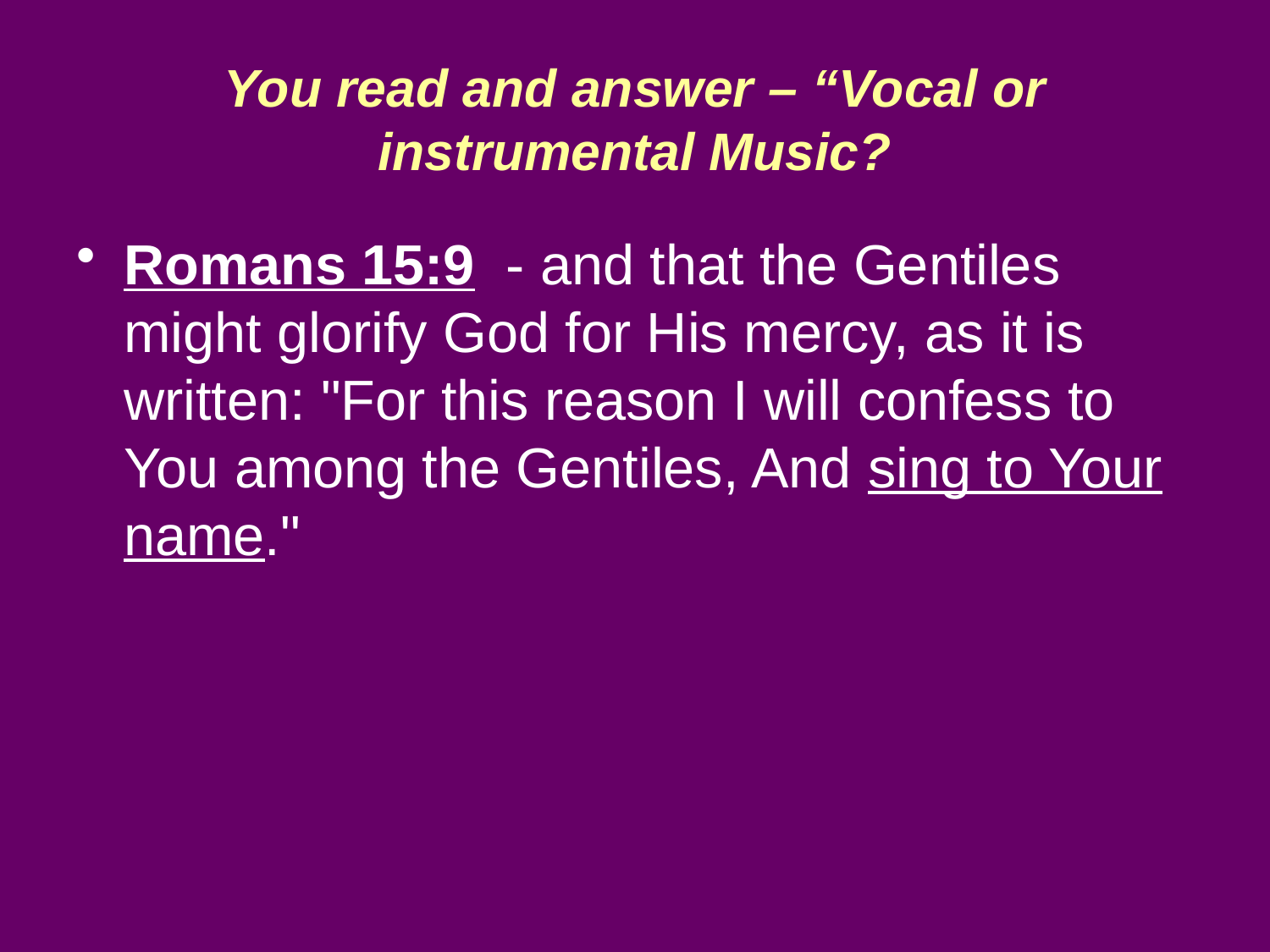

# You read and answer – “Vocal or instrumental Music?
Romans 15:9  - and that the Gentiles might glorify God for His mercy, as it is written: "For this reason I will confess to You among the Gentiles, And sing to Your name."